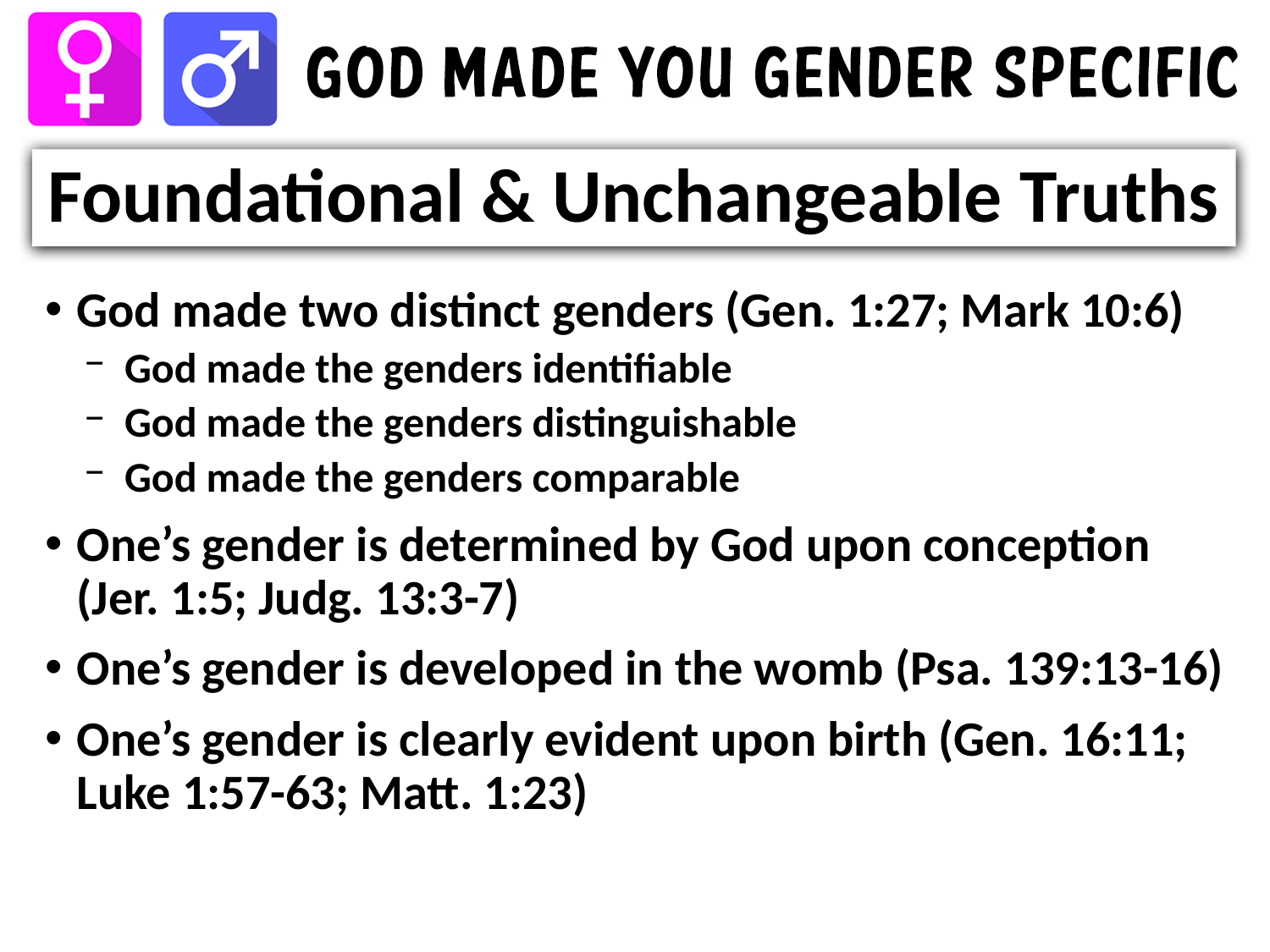

# Foundational & Unchangeable Truths
God made two distinct genders (Gen. 1:27; Mark 10:6)
God made the genders identifiable
God made the genders distinguishable
God made the genders comparable
One’s gender is determined by God upon conception (Jer. 1:5; Judg. 13:3-7)
One’s gender is developed in the womb (Psa. 139:13-16)
One’s gender is clearly evident upon birth (Gen. 16:11; Luke 1:57-63; Matt. 1:23)